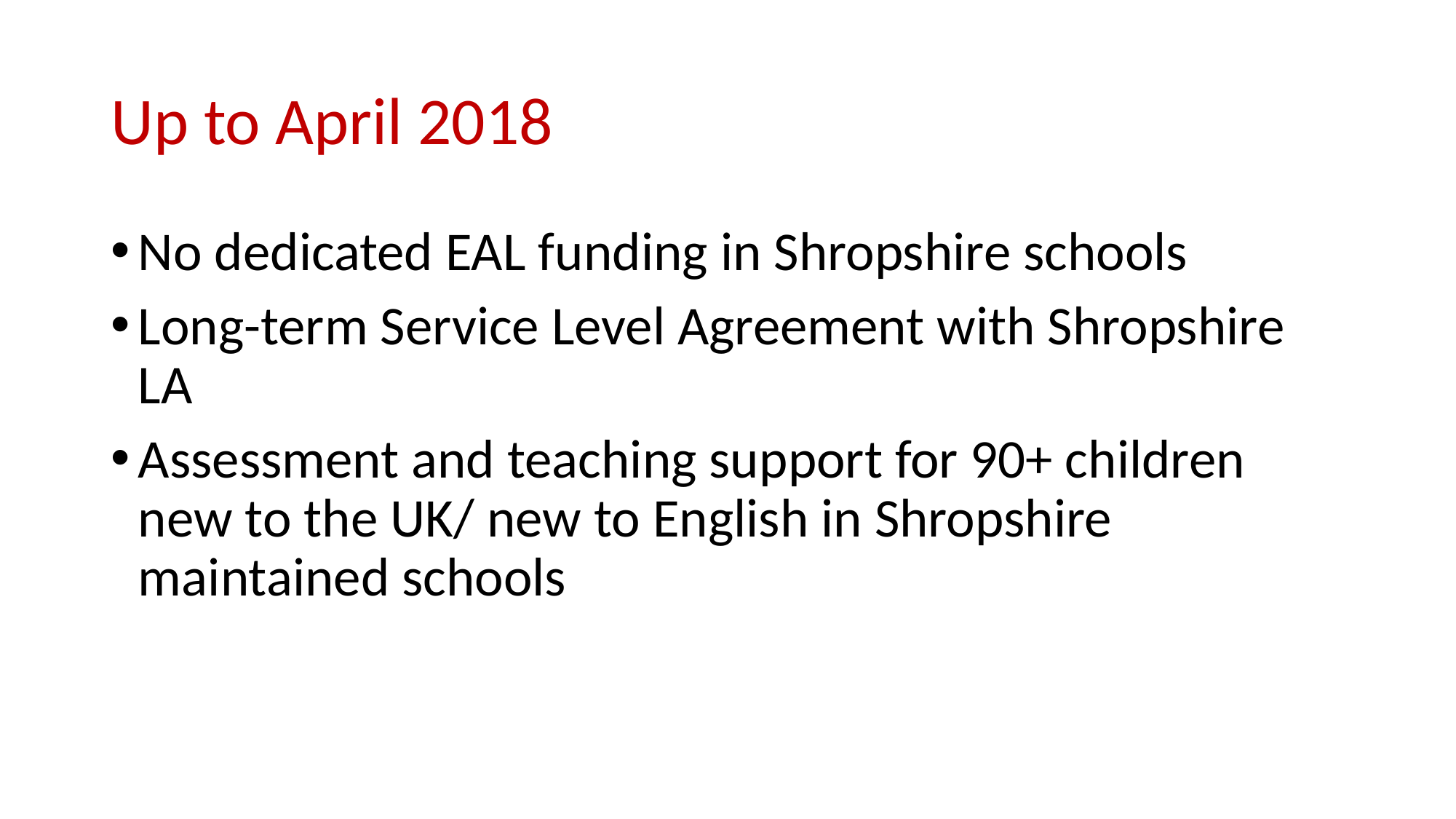

# Up to April 2018
No dedicated EAL funding in Shropshire schools
Long-term Service Level Agreement with Shropshire LA
Assessment and teaching support for 90+ children new to the UK/ new to English in Shropshire maintained schools